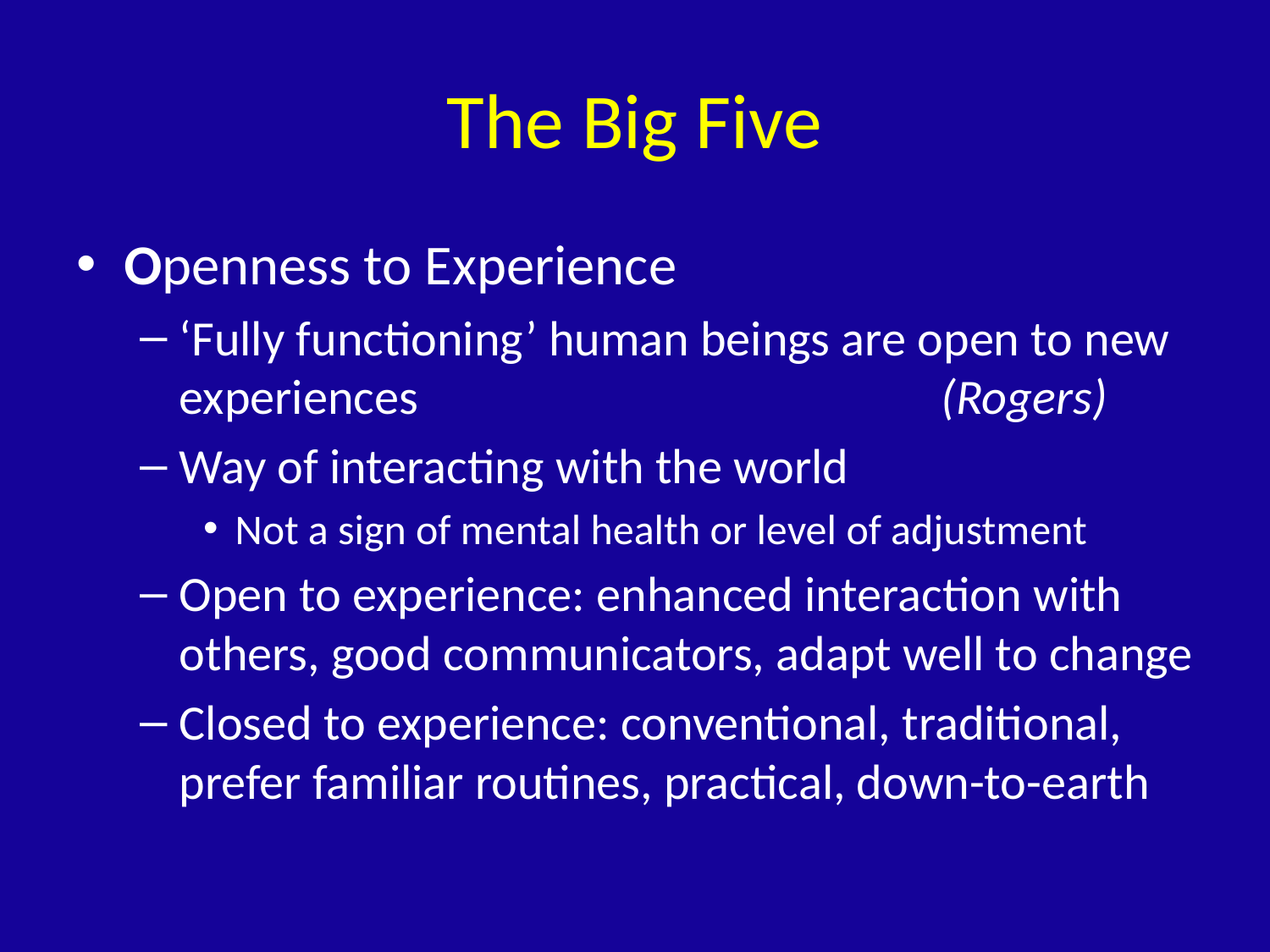

# The Big Five
Openness to Experience
‘Fully functioning’ human beings are open to new experiences					(Rogers)
Way of interacting with the world
Not a sign of mental health or level of adjustment
Open to experience: enhanced interaction with others, good communicators, adapt well to change
Closed to experience: conventional, traditional, prefer familiar routines, practical, down-to-earth